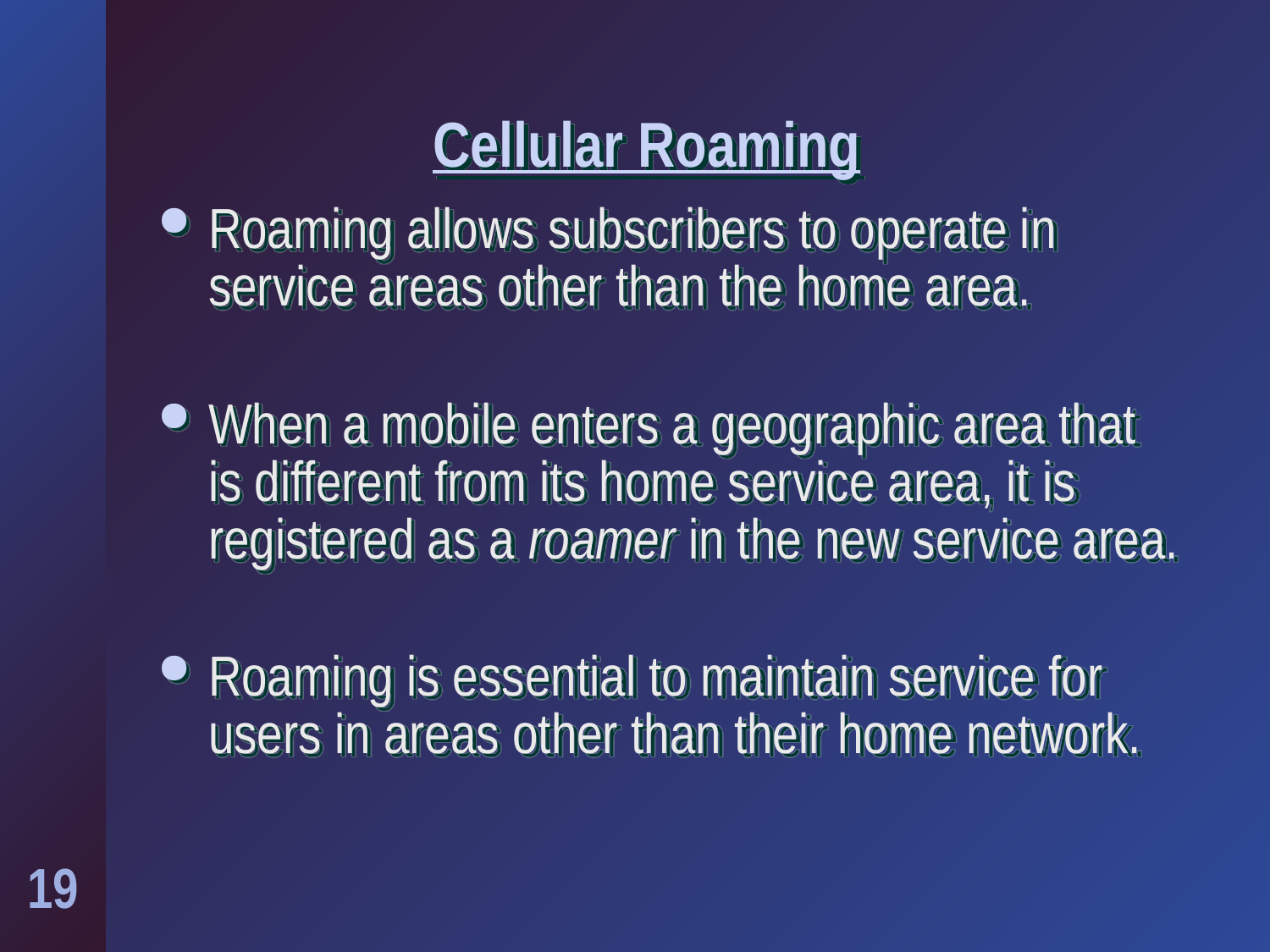

# Cellular Roaming
Roaming allows subscribers to operate in service areas other than the home area.

When a mobile enters a geographic area that is different from its home service area, it is registered as a roamer in the new service area.

Roaming is essential to maintain service for users in areas other than their home network.